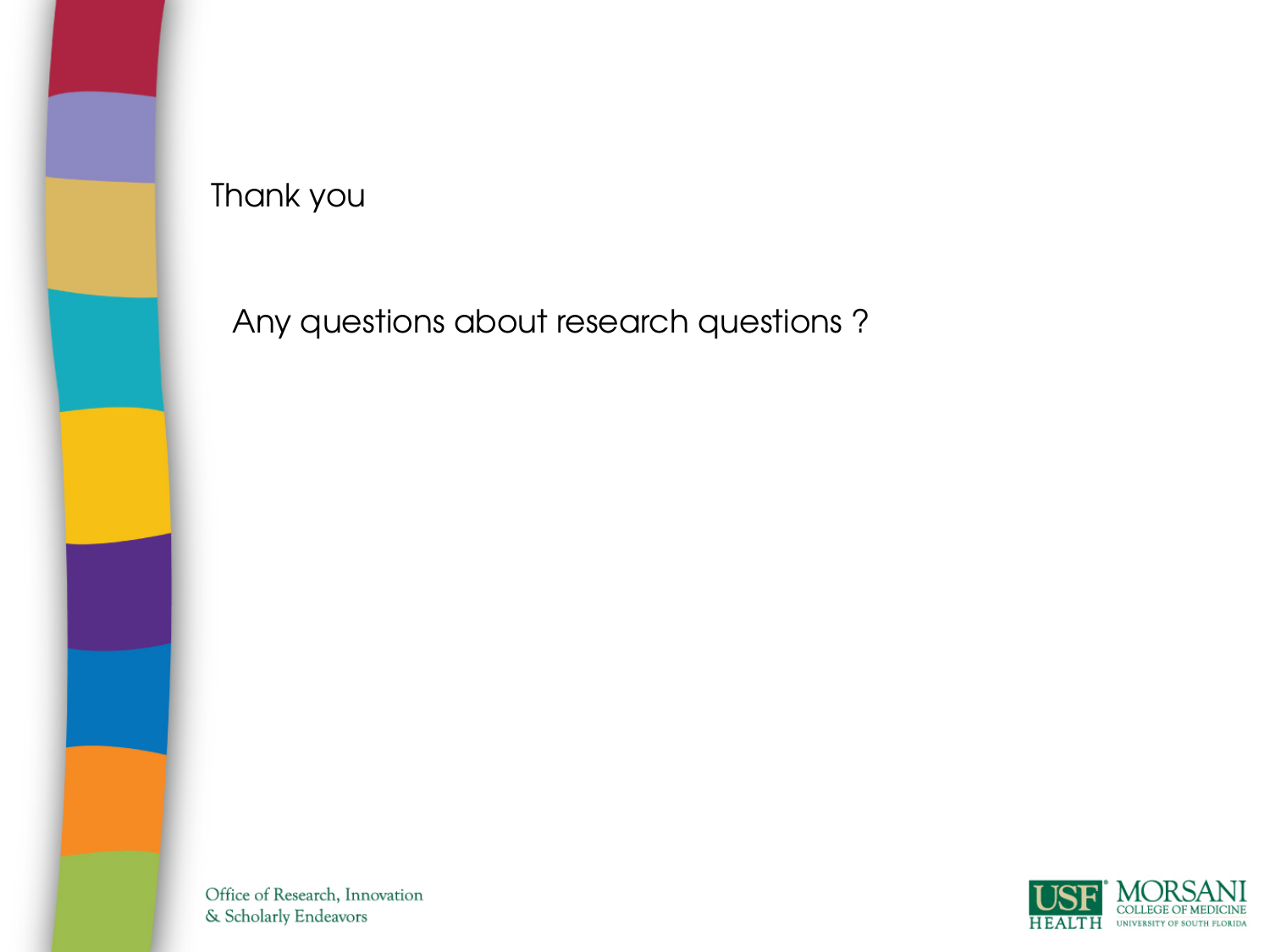

Thank you
Any questions about research questions ?